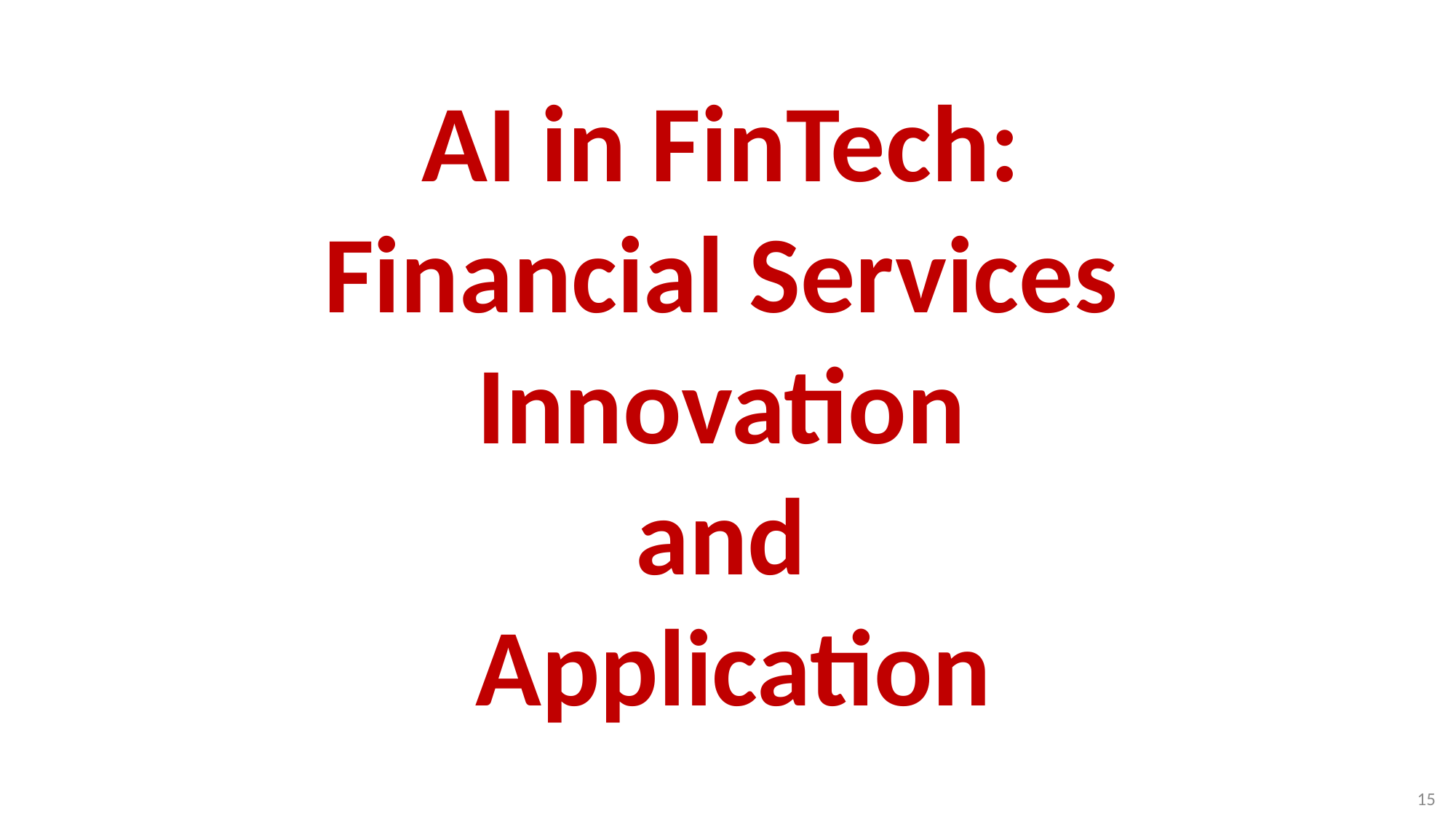

# AI in FinTech: Financial Services Innovation and Application
15